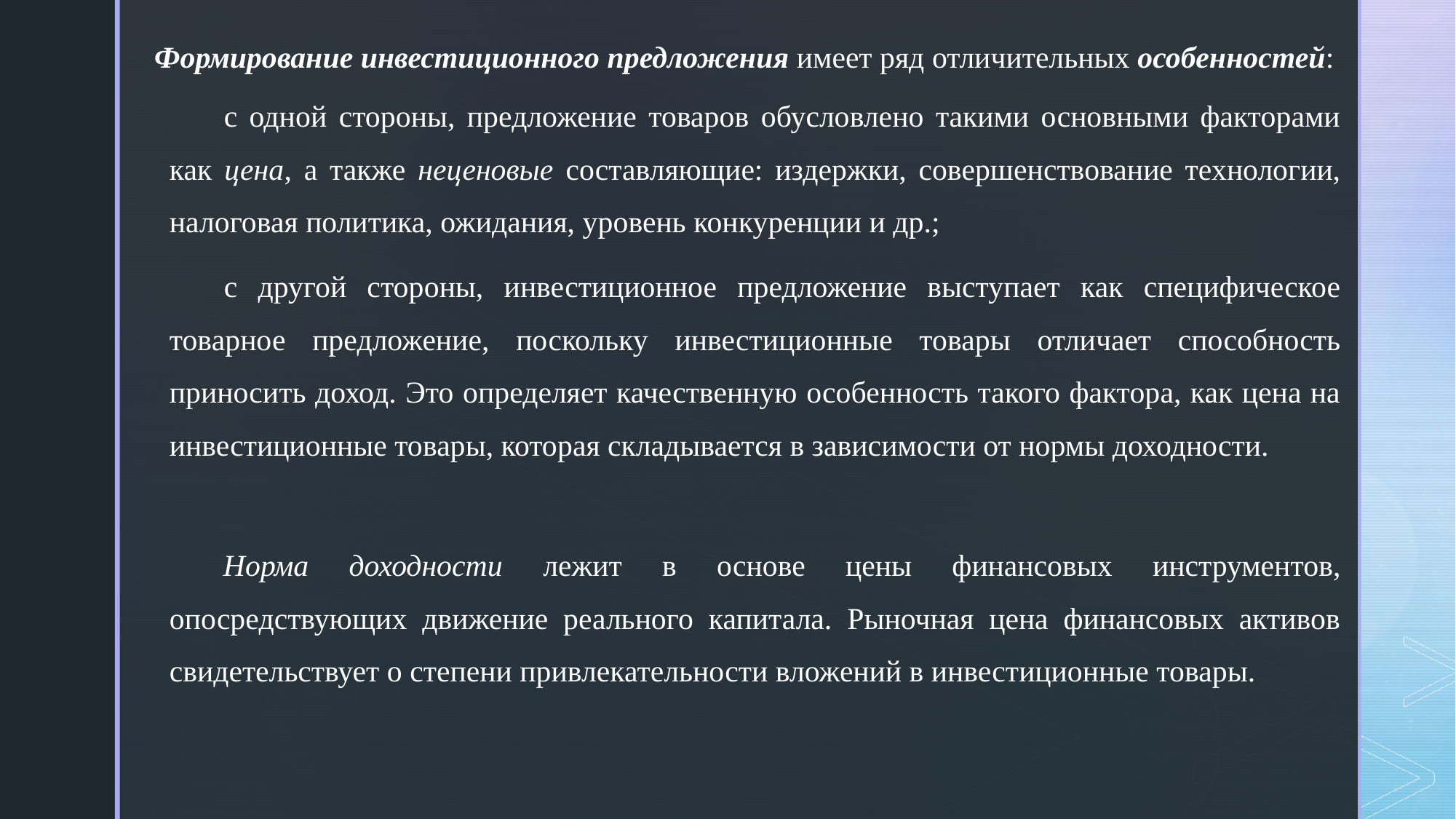

Формирование инвестиционного предложения имеет ряд отличительных особенностей:
с одной стороны, предложение товаров обусловлено такими основными факторами как цена, а также неценовые составляющие: издержки, совершенствование технологии, налоговая политика, ожидания, уровень конкуренции и др.;
с другой стороны, инвестиционное предложение выступает как специфическое товарное предложение, поскольку инвестиционные товары отличает способность приносить доход. Это определяет качественную особенность такого фактора, как цена на инвестиционные товары, которая складывается в зависимости от нормы доходности.
Норма доходности лежит в основе цены финансовых инструментов, опосредствующих движение реального капитала. Рыночная цена финансовых активов свидетельствует о степени привлекательности вложений в инвестиционные товары.